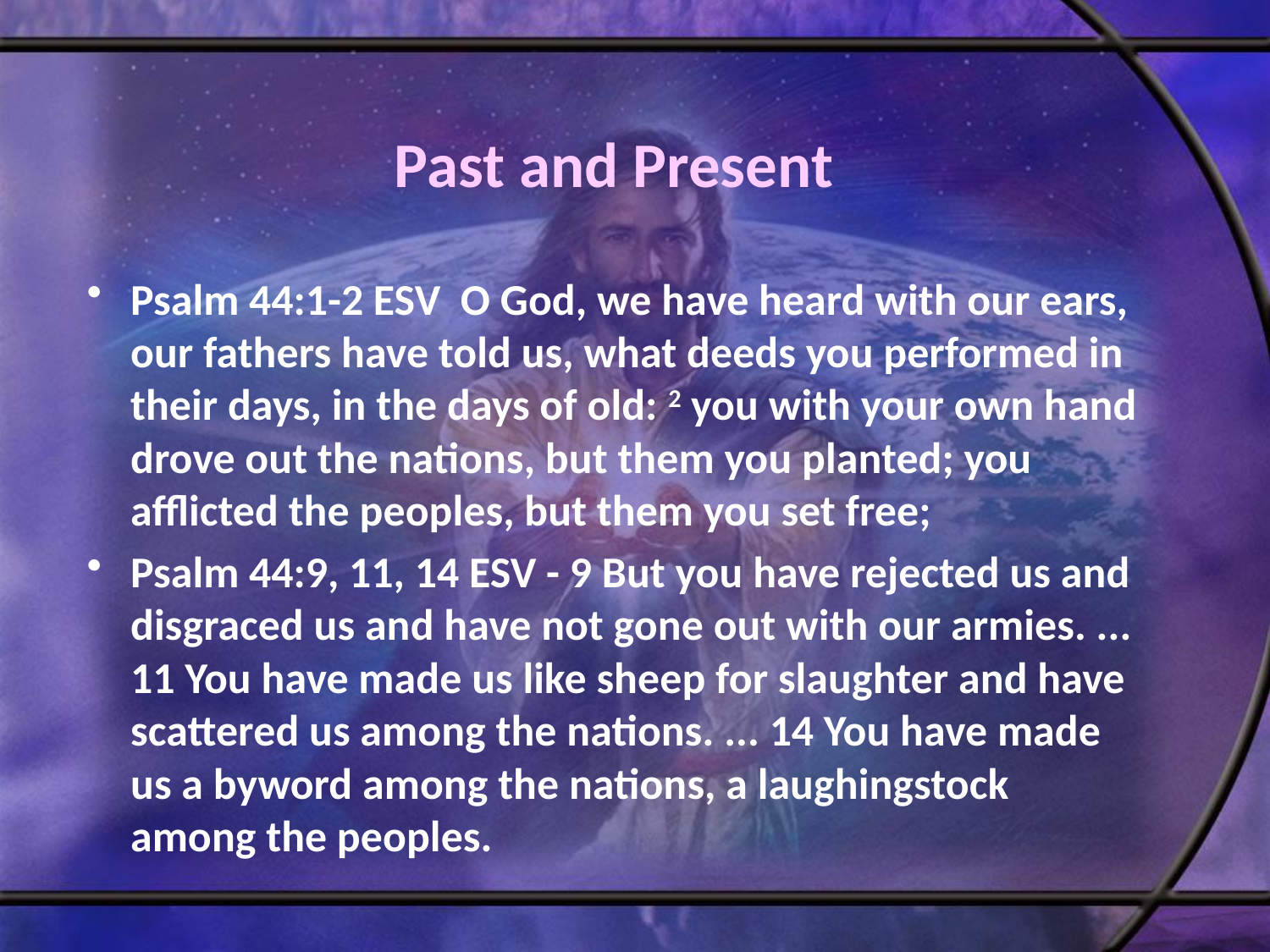

# Past and Present
Psalm 44:1-2 ESV  O God, we have heard with our ears, our fathers have told us, what deeds you performed in their days, in the days of old: 2 you with your own hand drove out the nations, but them you planted; you afflicted the peoples, but them you set free;
Psalm 44:9, 11, 14 ESV - 9 But you have rejected us and disgraced us and have not gone out with our armies. ... 11 You have made us like sheep for slaughter and have scattered us among the nations. ... 14 You have made us a byword among the nations, a laughingstock among the peoples.